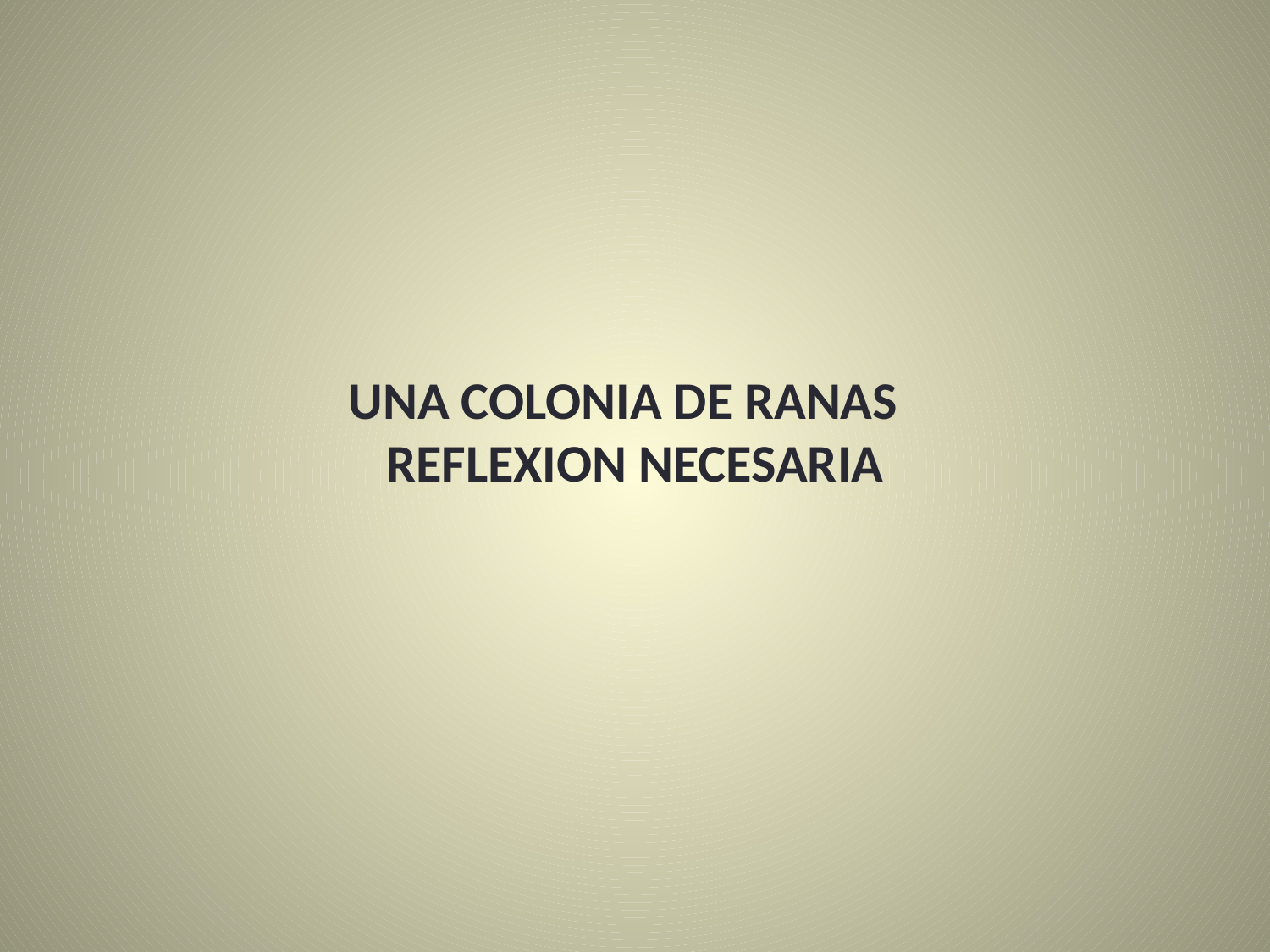

# UNA COLONIA DE RANAS REFLEXION NECESARIA